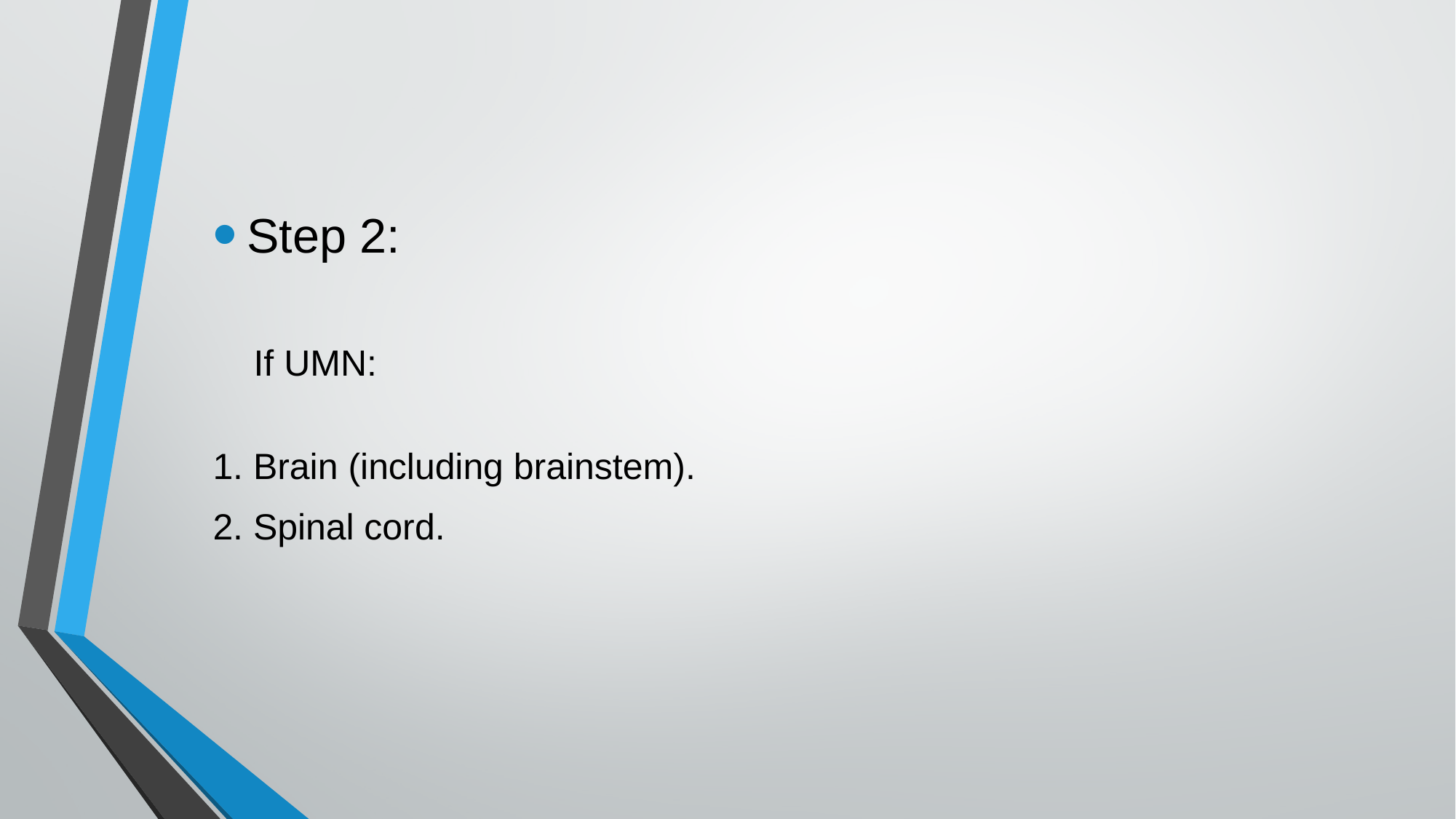

Step 2:

    If UMN:
1. Brain (including brainstem).
2. Spinal cord.